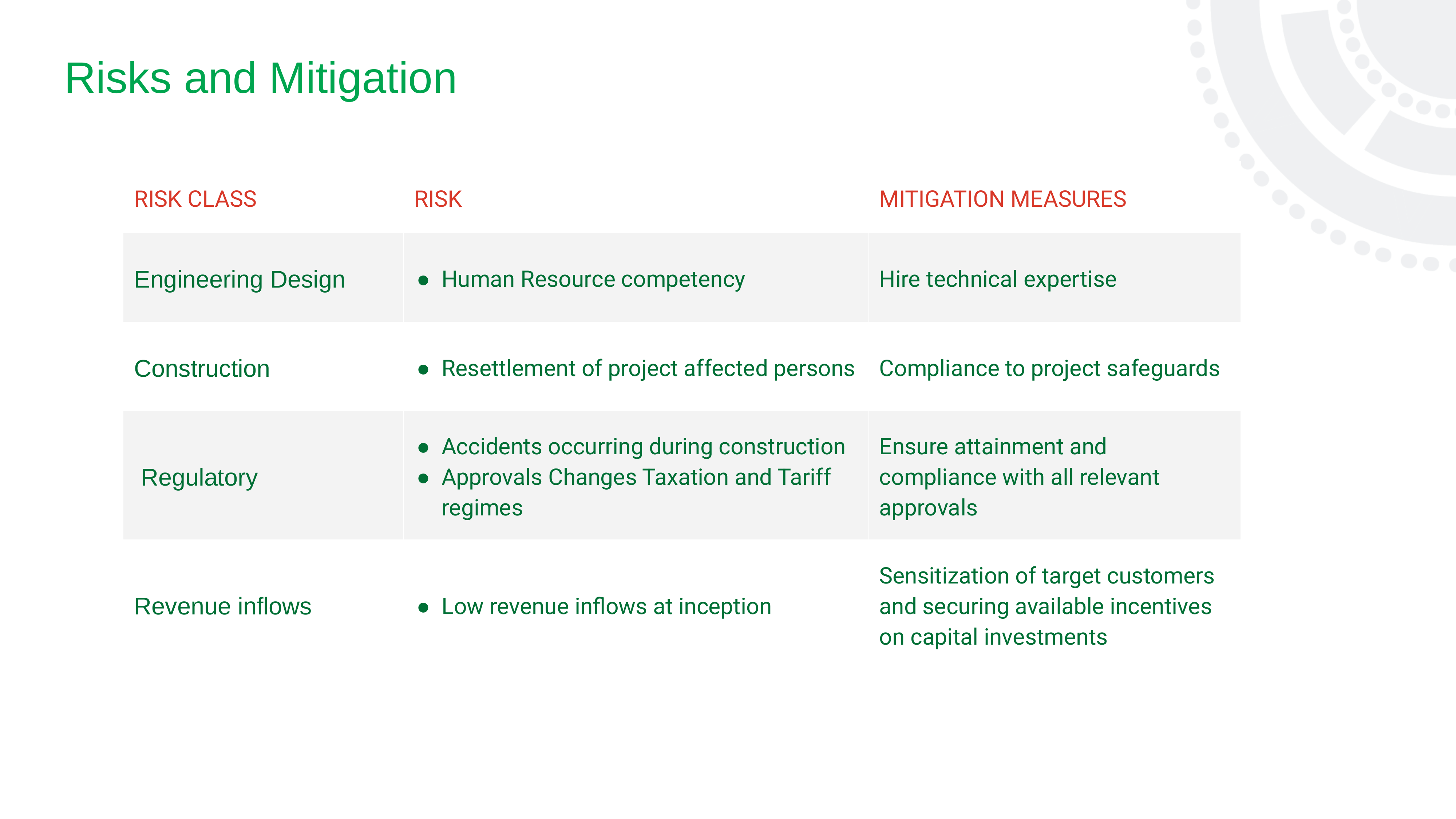

# Risks and Mitigation
| RISK CLASS | RISK | MITIGATION MEASURES |
| --- | --- | --- |
| Engineering Design | Human Resource competency | Hire technical expertise |
| Construction | Resettlement of project affected persons | Compliance to project safeguards |
| Regulatory | Accidents occurring during construction Approvals Changes Taxation and Tariff regimes | Ensure attainment and compliance with all relevant approvals |
| Revenue inflows | Low revenue inflows at inception | Sensitization of target customers and securing available incentives on capital investments |